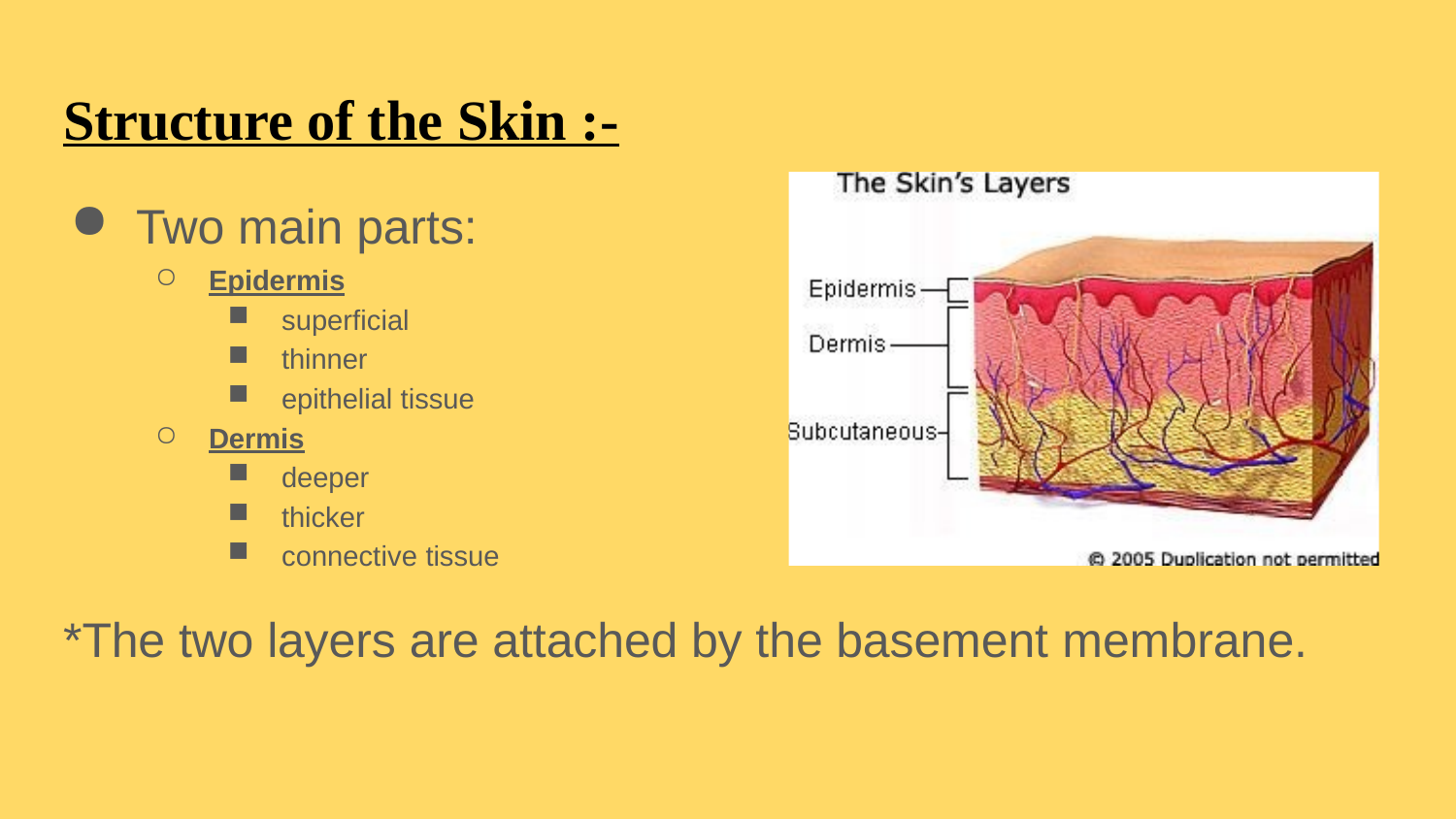

# Structure of the Skin :-

Two main parts:
Epidermis
superficial
thinner
epithelial tissue
Dermis
deeper
thicker
connective tissue
*The two layers are attached by the basement membrane.